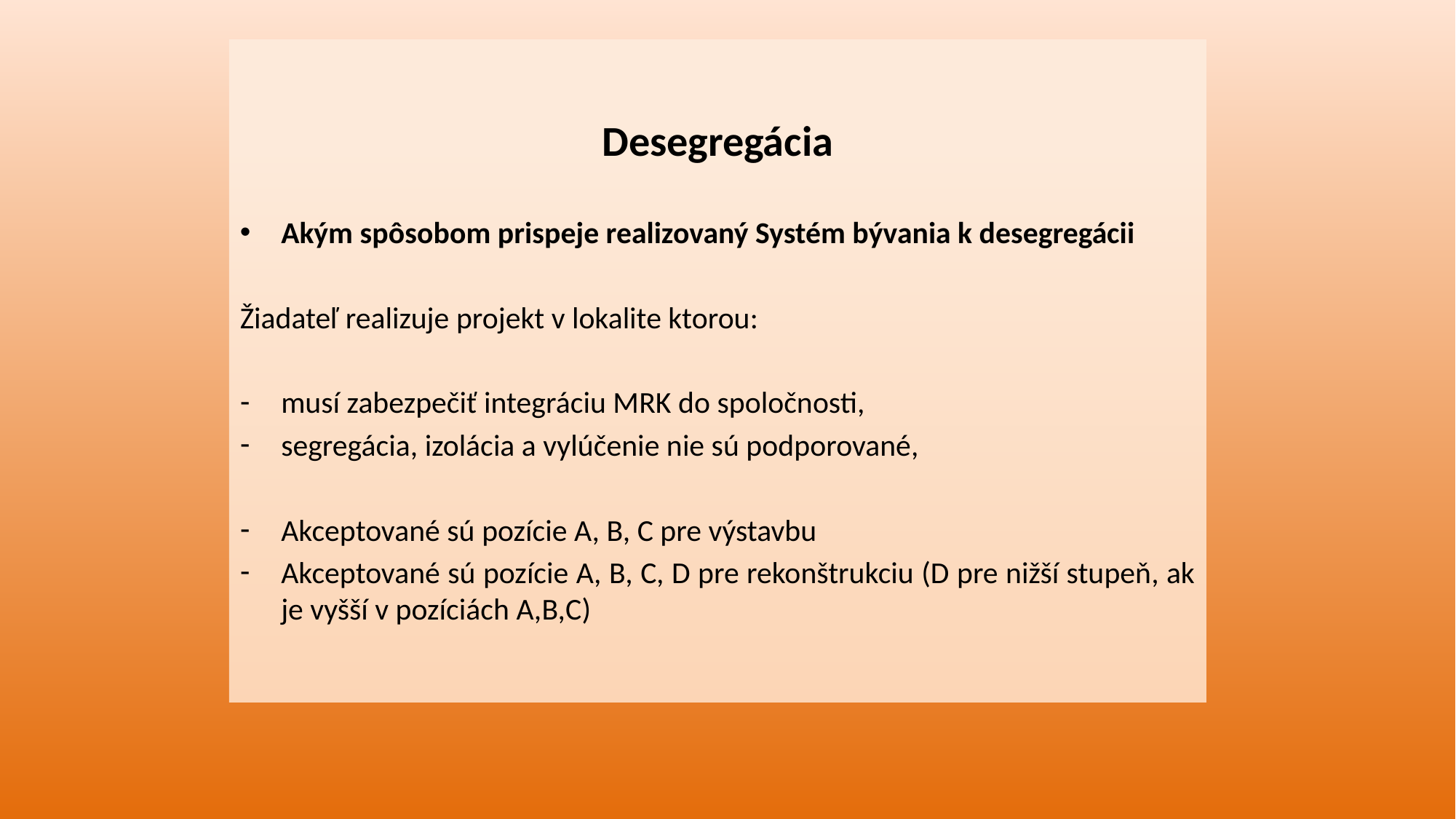

Desegregácia

Akým spôsobom prispeje realizovaný Systém bývania k desegregácii

Žiadateľ realizuje projekt v lokalite ktorou:

musí zabezpečiť integráciu MRK do spoločnosti,
segregácia, izolácia a vylúčenie nie sú podporované,

Akceptované sú pozície A, B, C pre výstavbu
Akceptované sú pozície A, B, C, D pre rekonštrukciu (D pre nižší stupeň, ak je vyšší v pozíciách A,B,C)